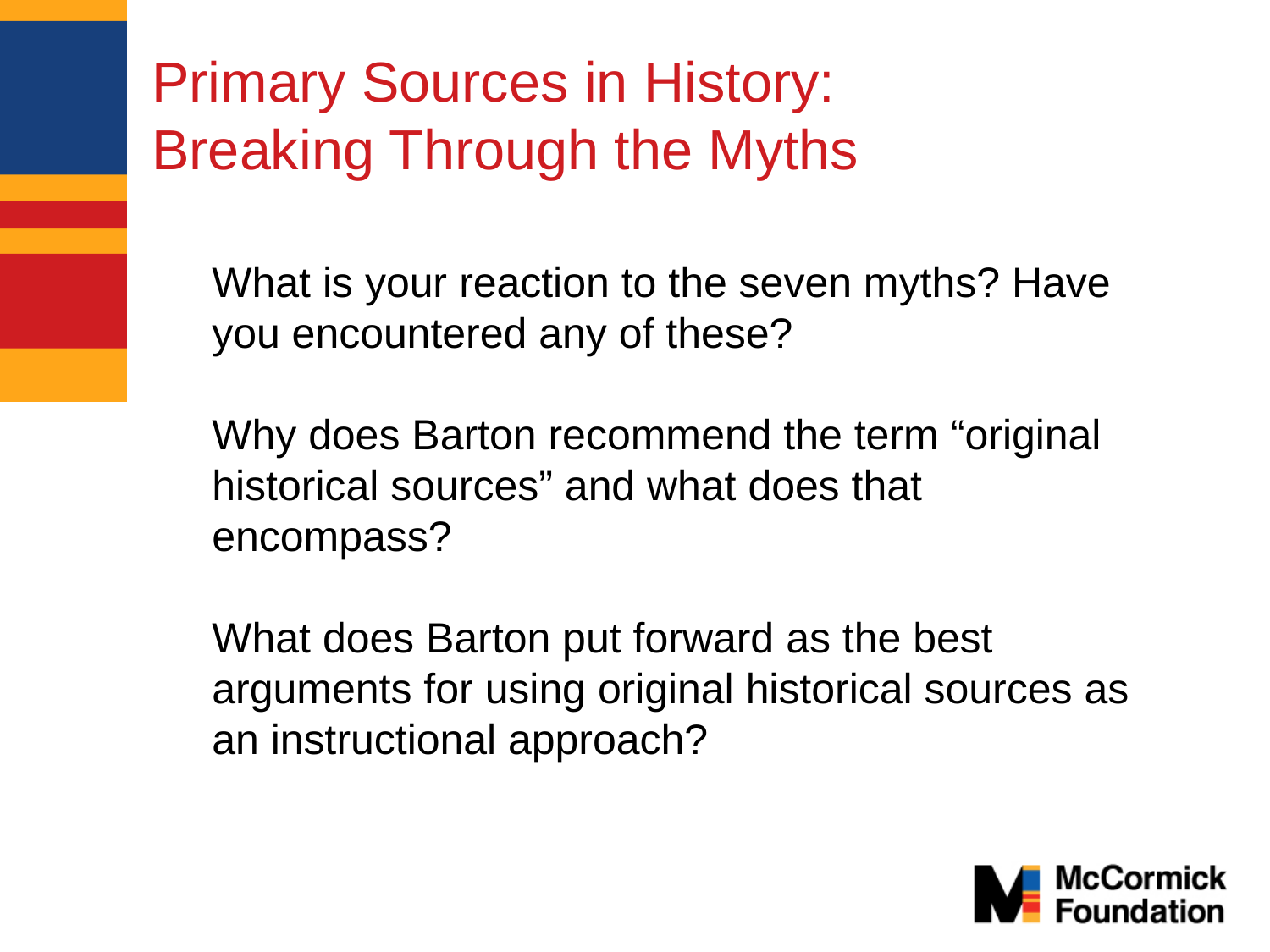

# Primary Sources in History: Breaking Through the Myths

What is your reaction to the seven myths? Have you encountered any of these?

Why does Barton recommend the term “original historical sources” and what does that encompass?

What does Barton put forward as the best arguments for using original historical sources as an instructional approach?